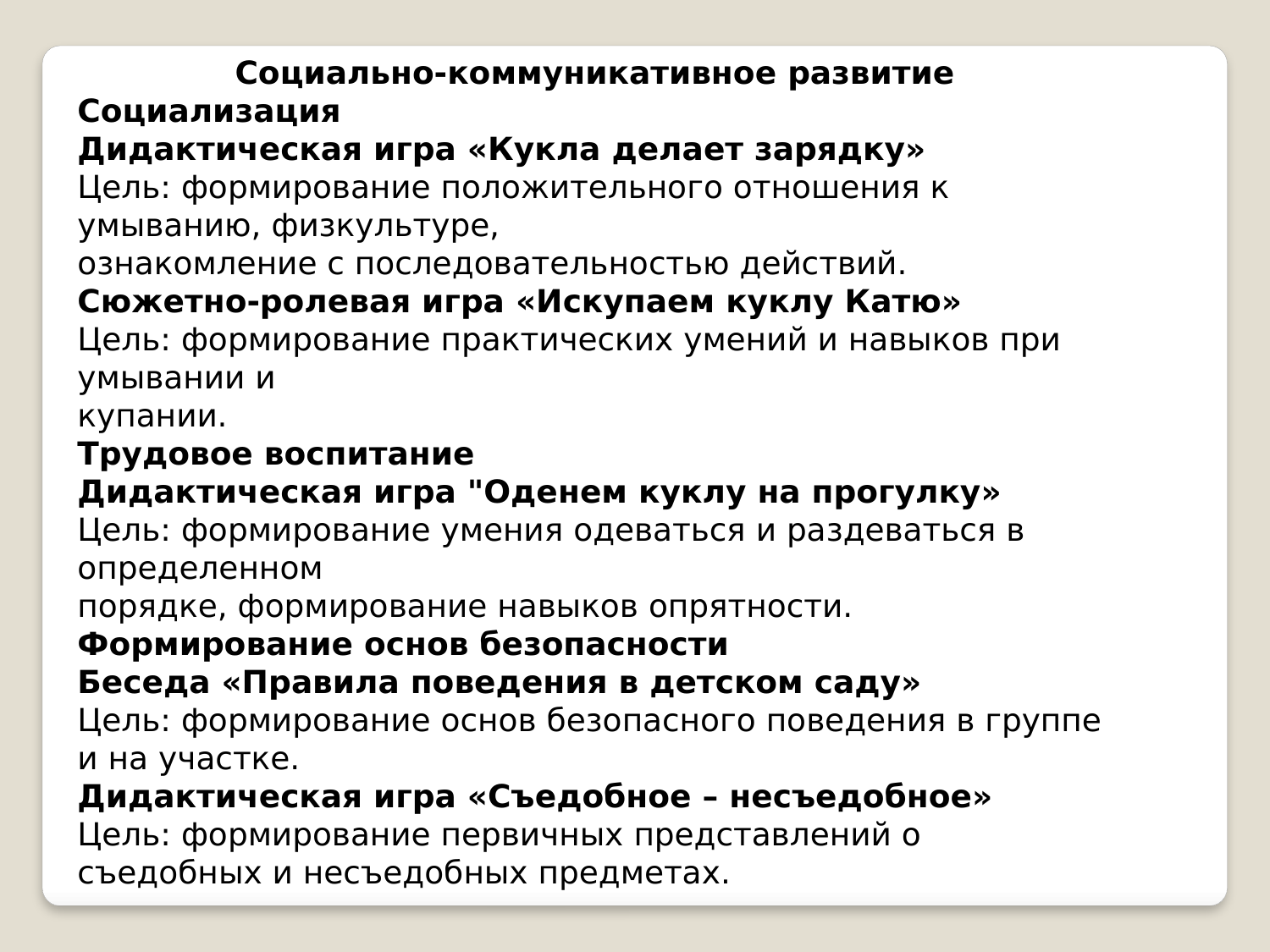

Социально-коммуникативное развитие
Социализация
Дидактическая игра «Кукла делает зарядку»
Цель: формирование положительного отношения к умыванию, физкультуре,
ознакомление с последовательностью действий.
Сюжетно-ролевая игра «Искупаем куклу Катю»
Цель: формирование практических умений и навыков при умывании и
купании.
Трудовое воспитание
Дидактическая игра "Оденем куклу на прогулку»
Цель: формирование умения одеваться и раздеваться в определенном
порядке, формирование навыков опрятности.
Формирование основ безопасности
Беседа «Правила поведения в детском саду»
Цель: формирование основ безопасного поведения в группе и на участке.
Дидактическая игра «Съедобное – несъедобное»
Цель: формирование первичных представлений о съедобных и несъедобных предметах.